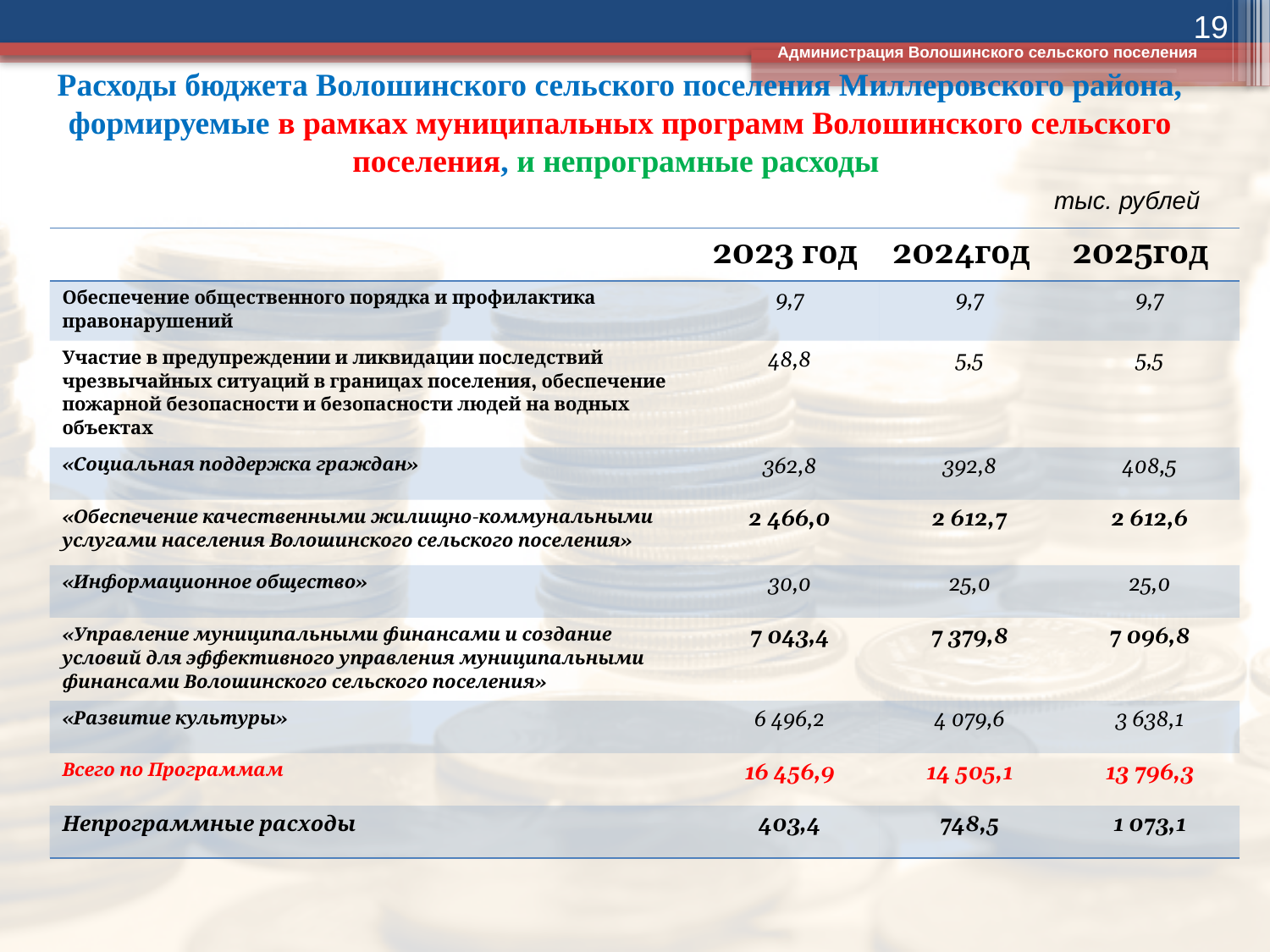

19
Администрация Волошинского сельского поселения
# Расходы бюджета Волошинского сельского поселения Миллеровского района, формируемые в рамках муниципальных программ Волошинского сельского поселения, и непрограмные расходы
тыс. рублей
|  | 2023 год | 2024год | 2025год |
| --- | --- | --- | --- |
| Обеспечение общественного порядка и профилактика правонарушений | 9,7 | 9,7 | 9,7 |
| Участие в предупреждении и ликвидации последствий чрезвычайных ситуаций в границах поселения, обеспечение пожарной безопасности и безопасности людей на водных объектах | 48,8 | 5,5 | 5,5 |
| «Социальная поддержка граждан» | 362,8 | 392,8 | 408,5 |
| «Обеспечение качественными жилищно-коммунальными услугами населения Волошинского сельского поселения» | 2 466,0 | 2 612,7 | 2 612,6 |
| «Информационное общество» | 30,0 | 25,0 | 25,0 |
| «Управление муниципальными финансами и создание условий для эффективного управления муниципальными финансами Волошинского сельского поселения» | 7 043,4 | 7 379,8 | 7 096,8 |
| «Развитие культуры» | 6 496,2 | 4 079,6 | 3 638,1 |
| Всего по Программам | 16 456,9 | 14 505,1 | 13 796,3 |
| Непрограммные расходы | 403,4 | 748,5 | 1 073,1 |